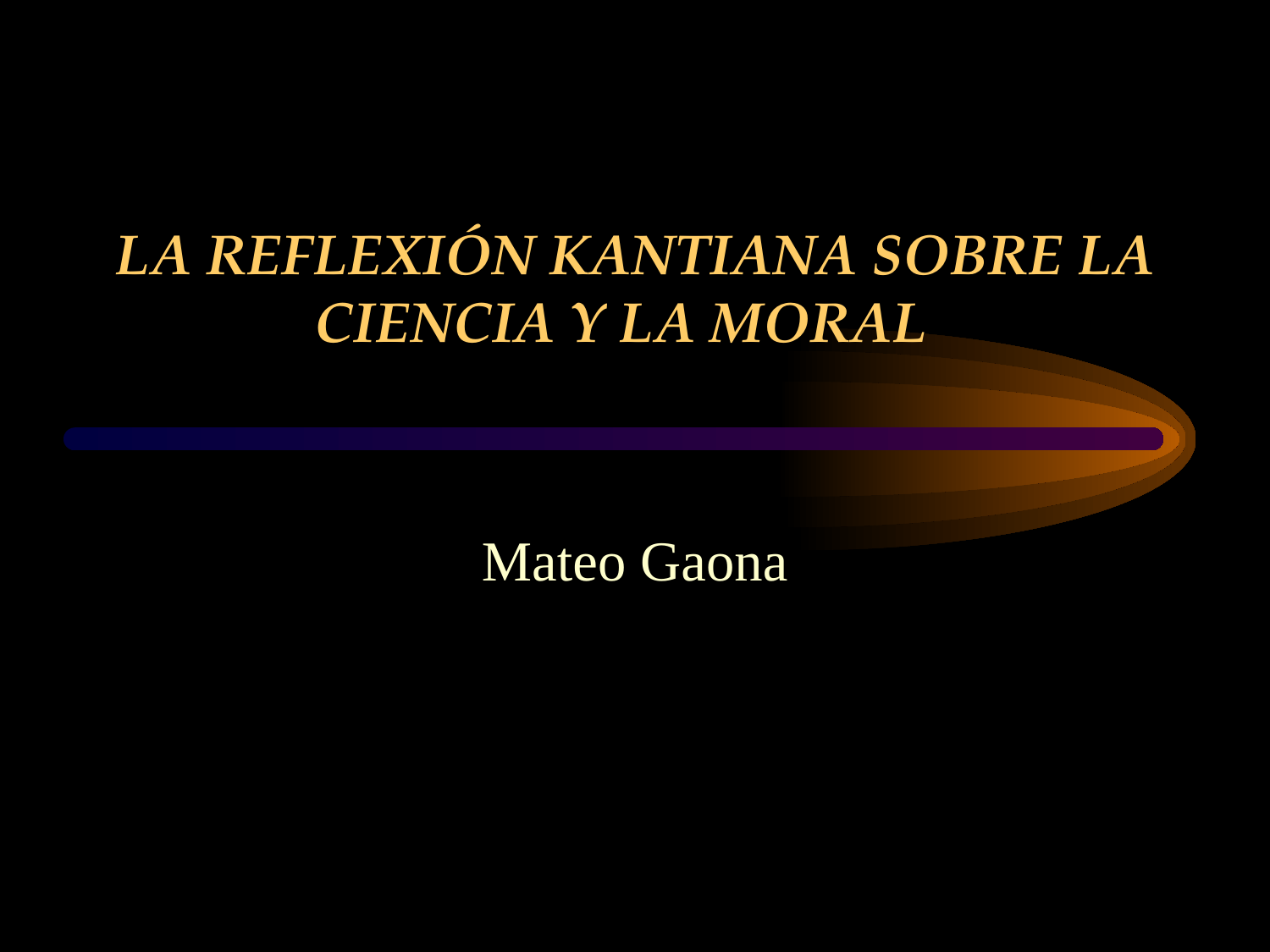

# LA REFLEXIÓN KANTIANA SOBRE LA CIENCIA Y LA MORAL
Mateo Gaona